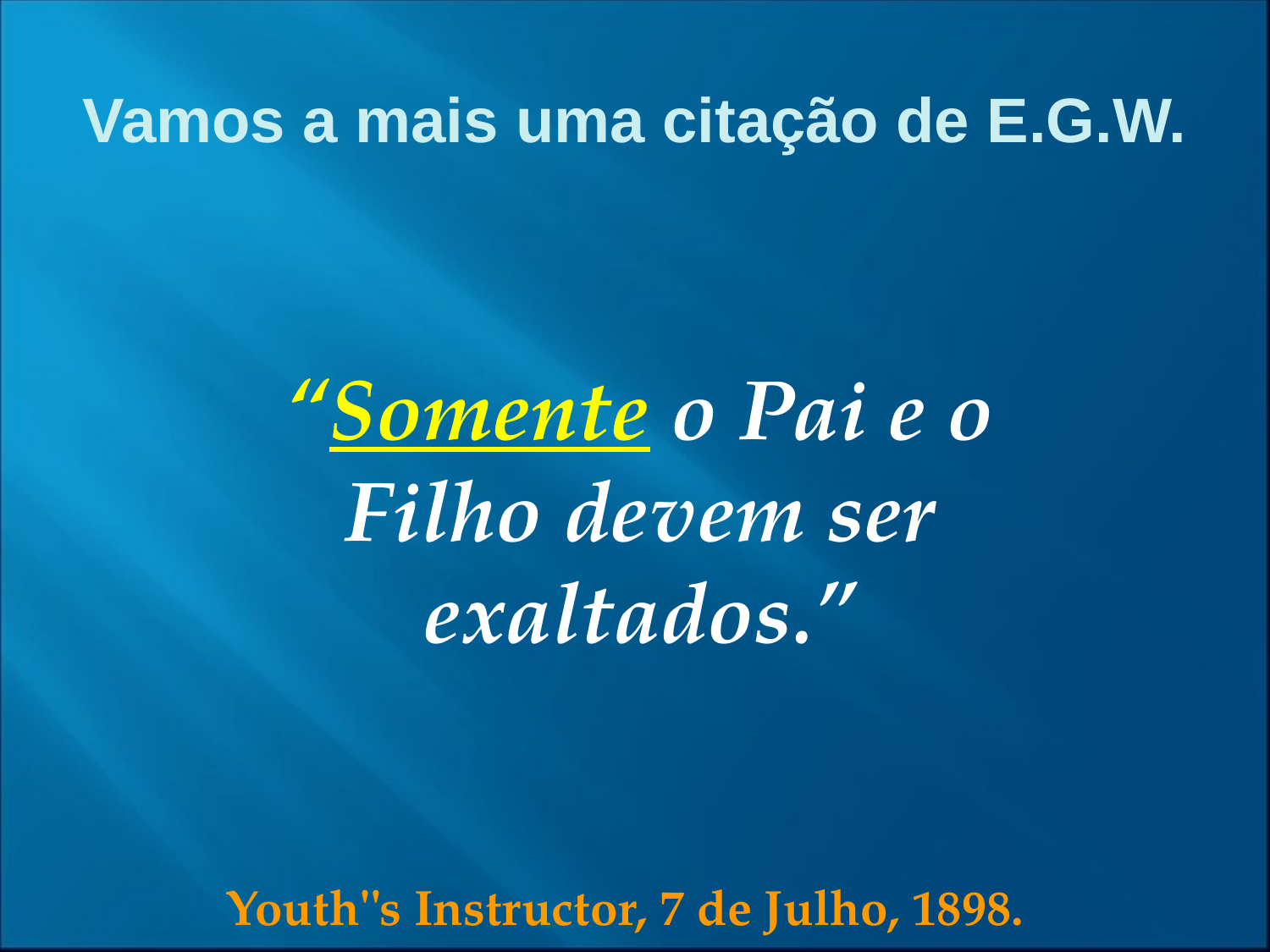

Vamos a mais uma citação de E.G.W.
“Somente o Pai e o Filho devem ser exaltados.”
Youth"s Instructor, 7 de Julho, 1898.